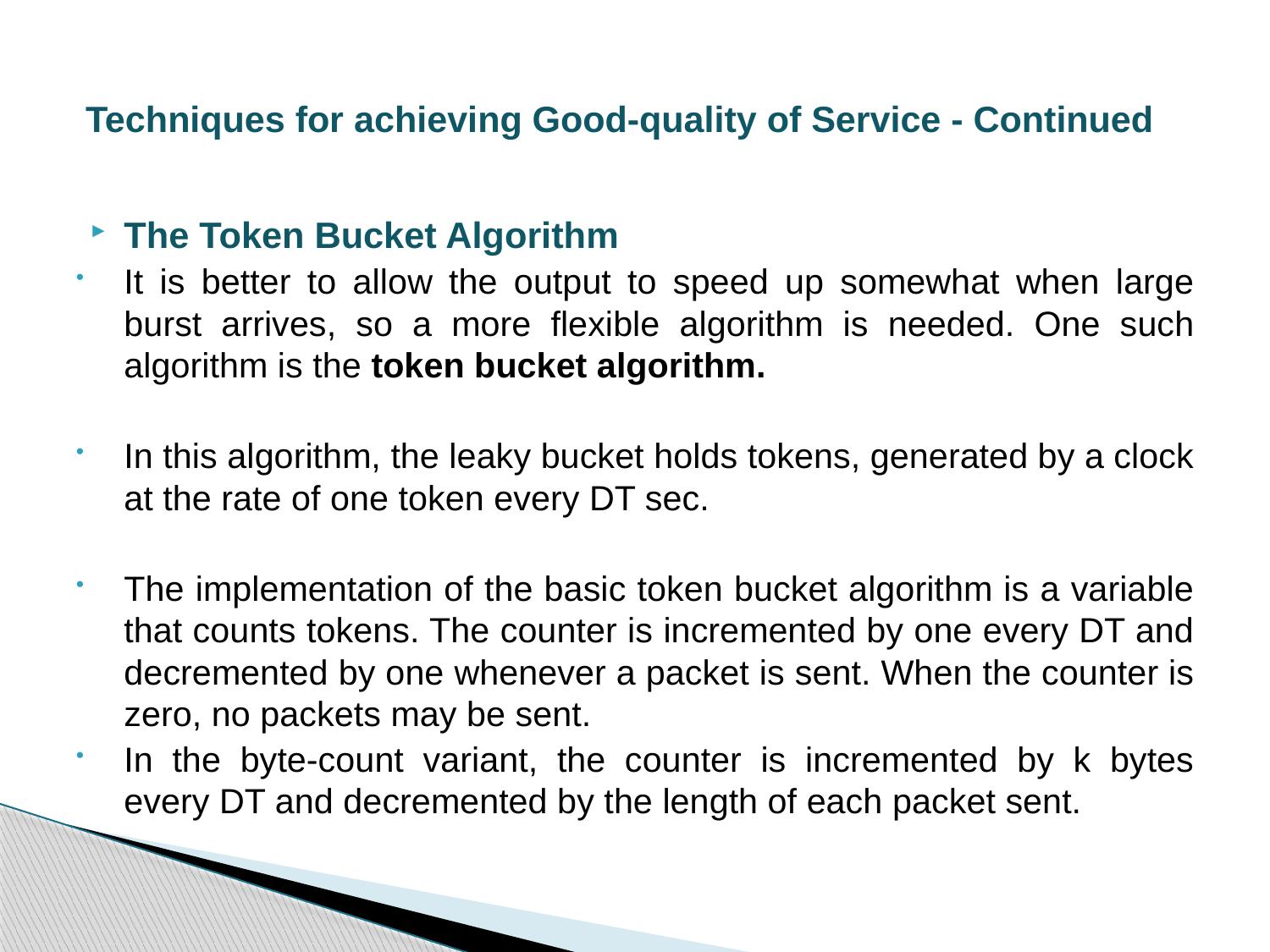

# Techniques for achieving Good-quality of Service - Continued
The Token Bucket Algorithm
It is better to allow the output to speed up somewhat when large burst arrives, so a more flexible algorithm is needed. One such algorithm is the token bucket algorithm.

In this algorithm, the leaky bucket holds tokens, generated by a clock at the rate of one token every DT sec.

The implementation of the basic token bucket algorithm is a variable that counts tokens. The counter is incremented by one every DT and decremented by one whenever a packet is sent. When the counter is zero, no packets may be sent.
In the byte-count variant, the counter is incremented by k bytes every DT and decremented by the length of each packet sent.